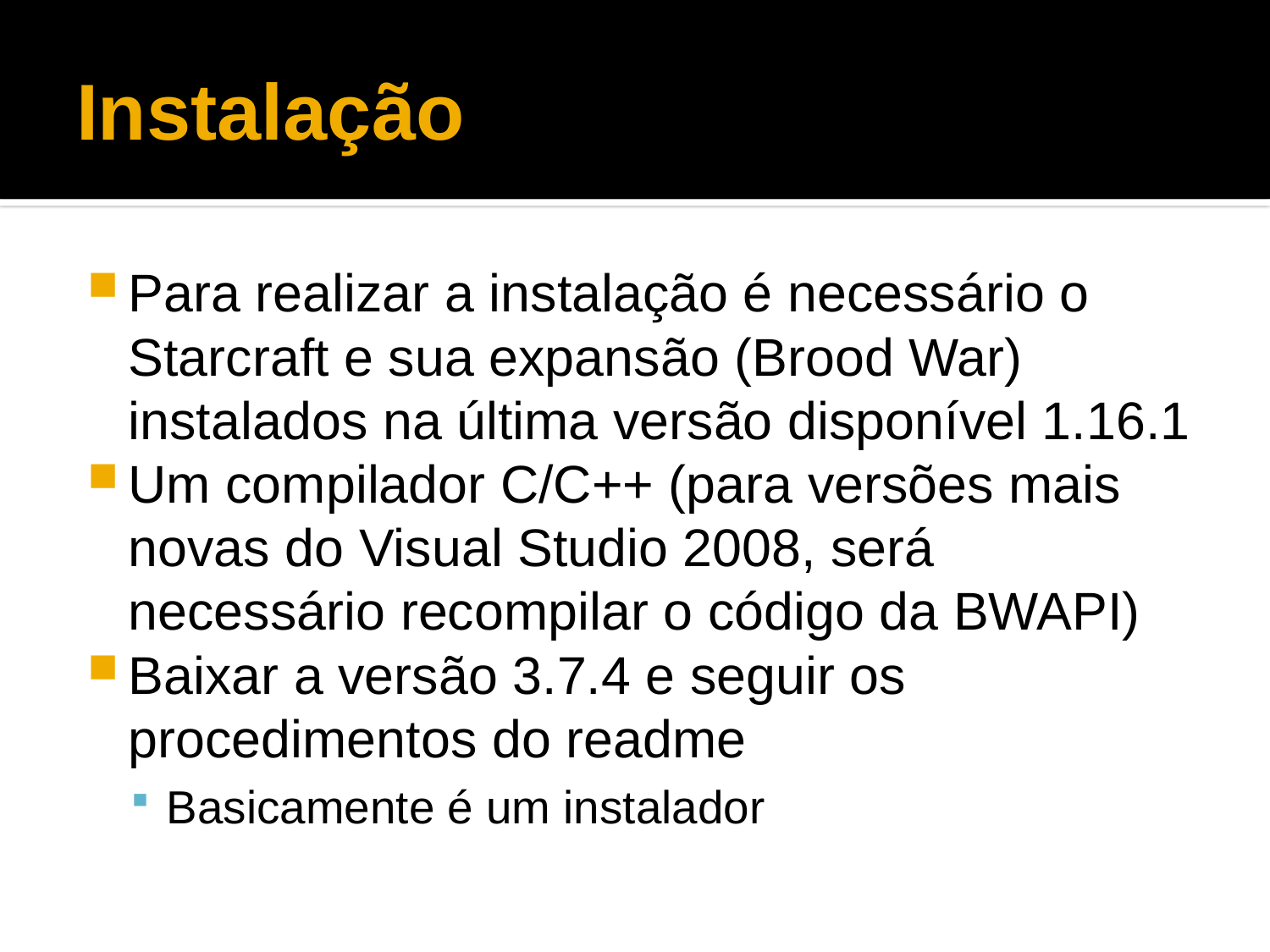

# Instalação
Para realizar a instalação é necessário o Starcraft e sua expansão (Brood War) instalados na última versão disponível 1.16.1
Um compilador C/C++ (para versões mais novas do Visual Studio 2008, será necessário recompilar o código da BWAPI)
Baixar a versão 3.7.4 e seguir os procedimentos do readme
Basicamente é um instalador